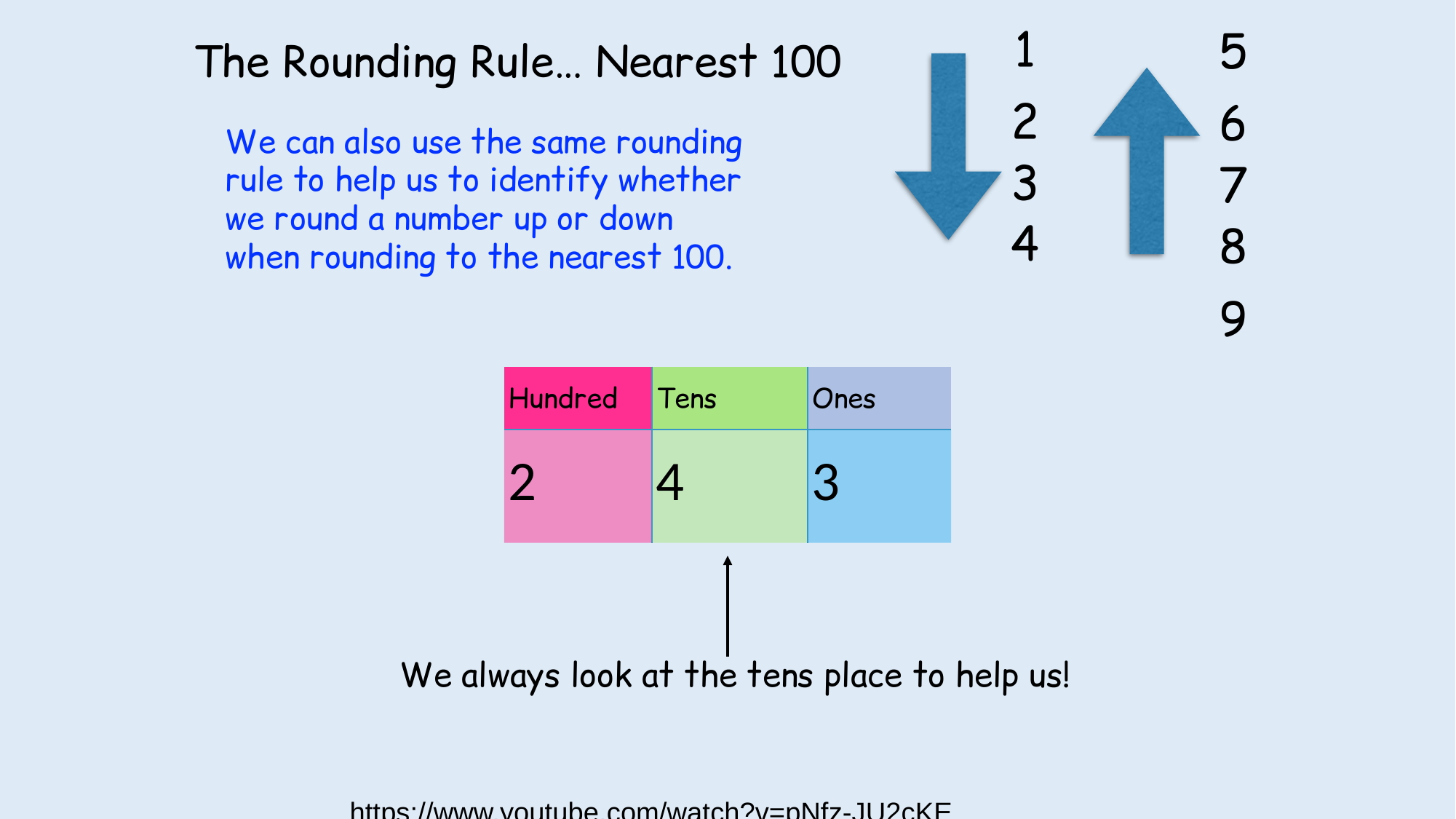

1
5
The Rounding Rule… Nearest 100
2
6

We can also use the same rounding rule to help us to identify whether we round a number up or down when rounding to the nearest 100.
3
7
4
8
9
| Hundred | Tens | Ones |
| --- | --- | --- |
| 2 | 4 | 3 |

We always look at the tens place to help us!
https://www.youtube.com/watch?v=pNfz-JU2cKE